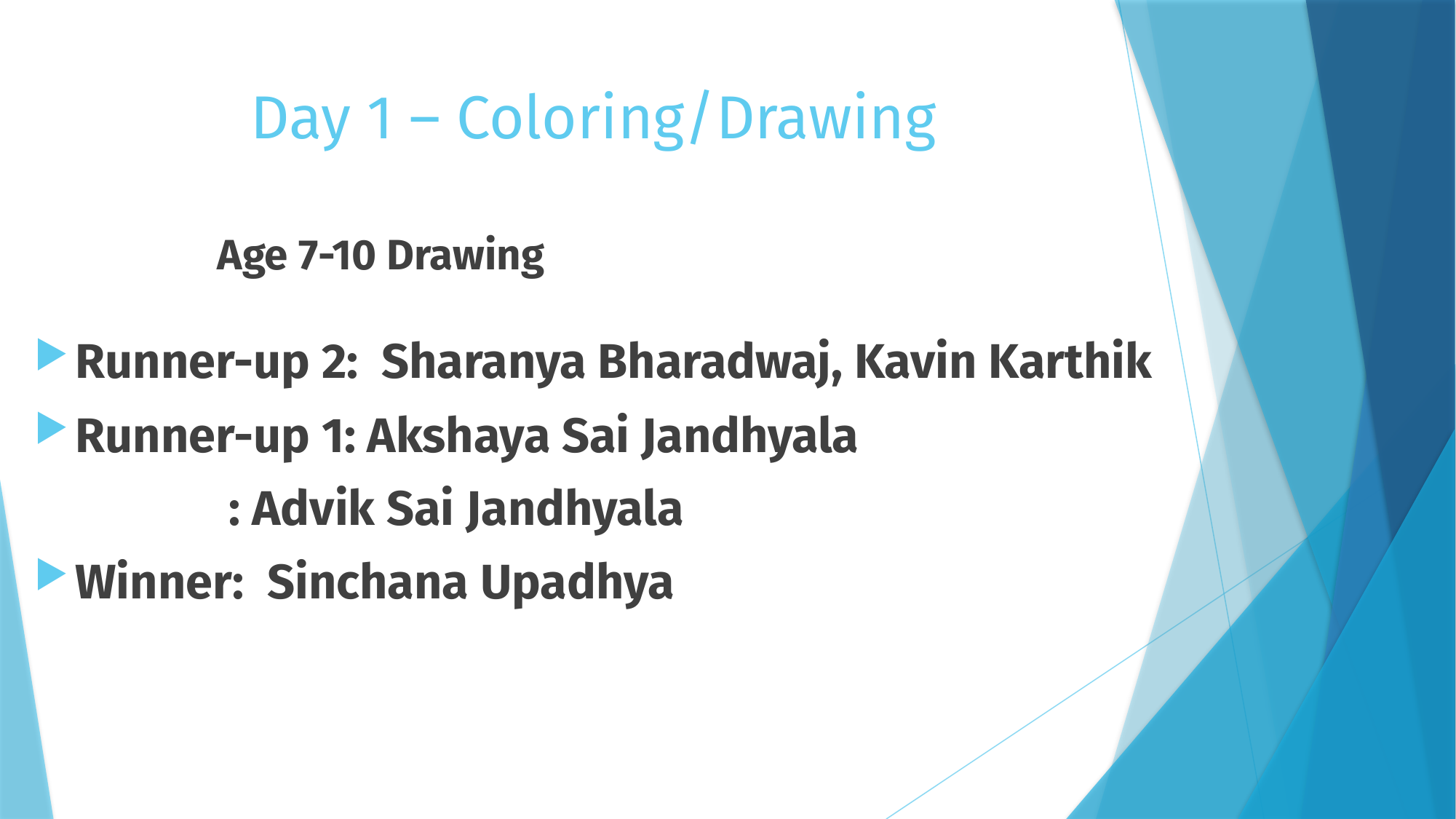

# Day 1 – Coloring/Drawing
Age 7-10 Drawing
Runner-up 2:  Sharanya Bharadwaj, Kavin Karthik
Runner-up 1: Akshaya Sai Jandhyala
                 : Advik Sai Jandhyala
Winner:  Sinchana Upadhya